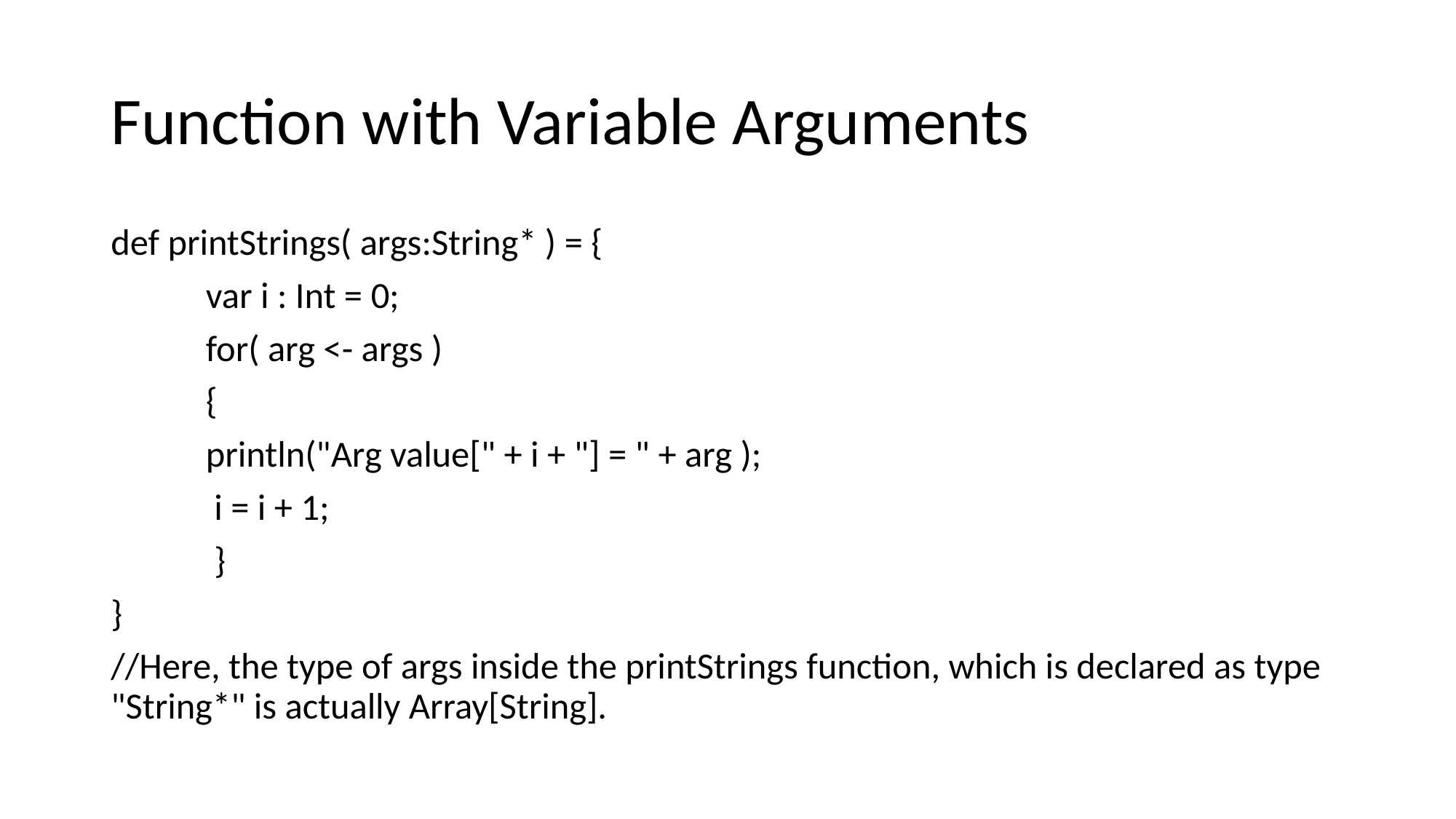

# Function with Variable Arguments
def printStrings( args:String* ) = {
	var i : Int = 0;
	for( arg <- args )
	{
		println("Arg value[" + i + "] = " + arg );
		 i = i + 1;
	 }
}
//Here, the type of args inside the printStrings function, which is declared as type "String*" is actually Array[String].